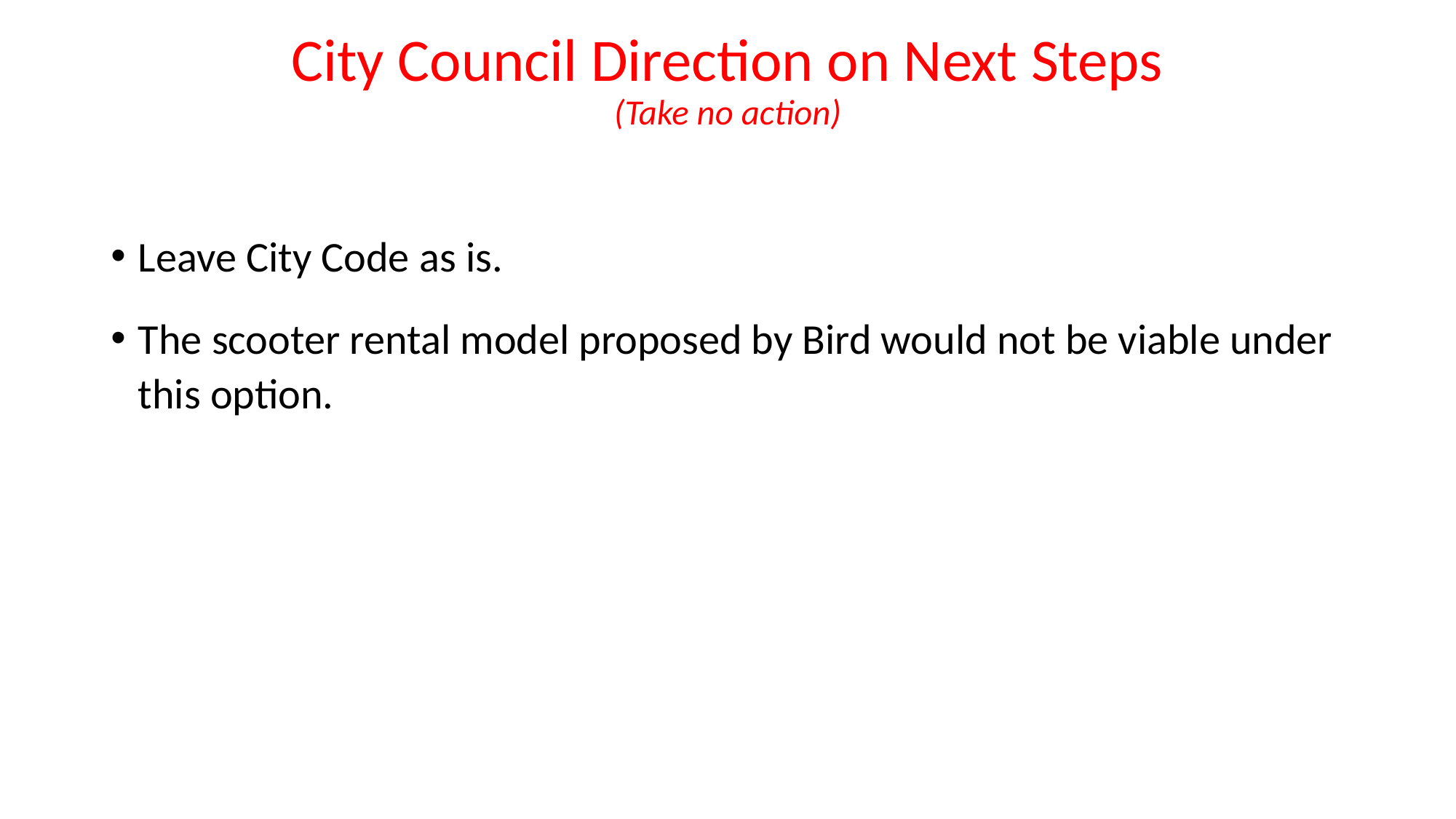

# City Council Direction on Next Steps (Take no action)
Leave City Code as is.
The scooter rental model proposed by Bird would not be viable under this option.